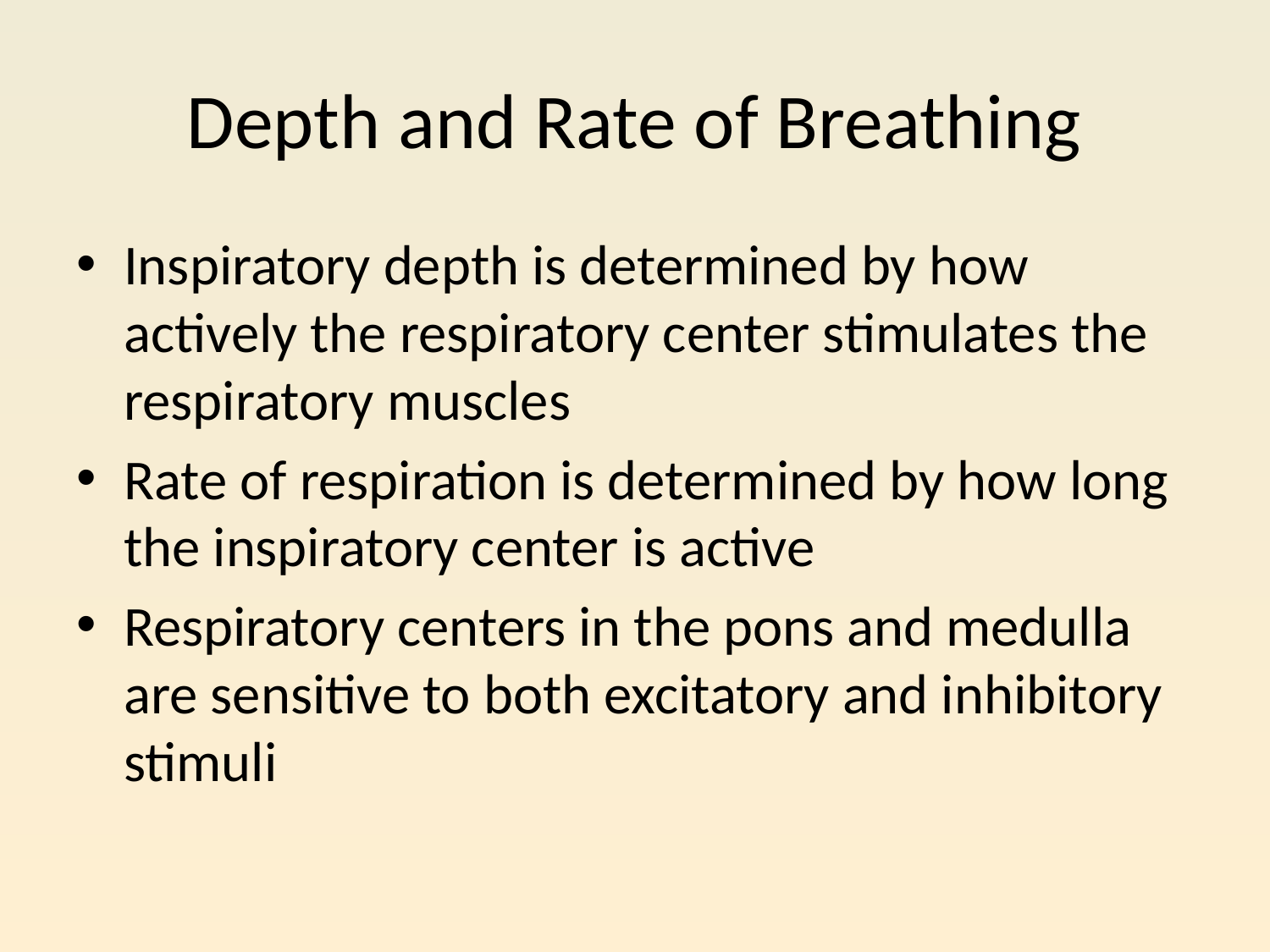

# Depth and Rate of Breathing
Inspiratory depth is determined by how actively the respiratory center stimulates the respiratory muscles
Rate of respiration is determined by how long the inspiratory center is active
Respiratory centers in the pons and medulla are sensitive to both excitatory and inhibitory stimuli